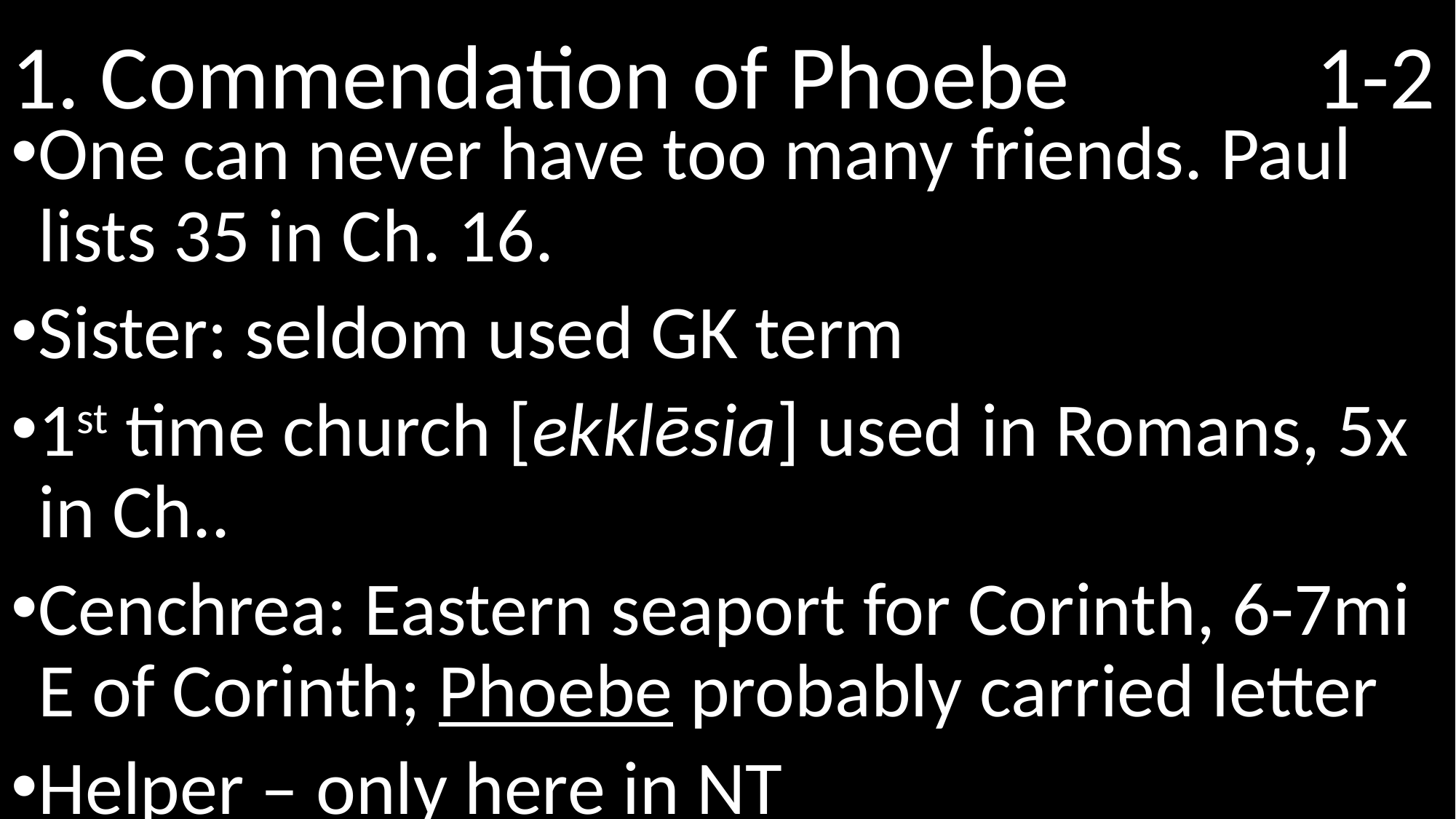

# 1. Commendation of Phoebe            1-2
One can never have too many friends. Paul lists 35 in Ch. 16.
Sister: seldom used GK term
1st time church [ekklēsia] used in Romans, 5x in Ch..
Cenchrea: Eastern seaport for Corinth, 6-7mi E of Corinth; Phoebe probably carried letter
Helper – only here in NT